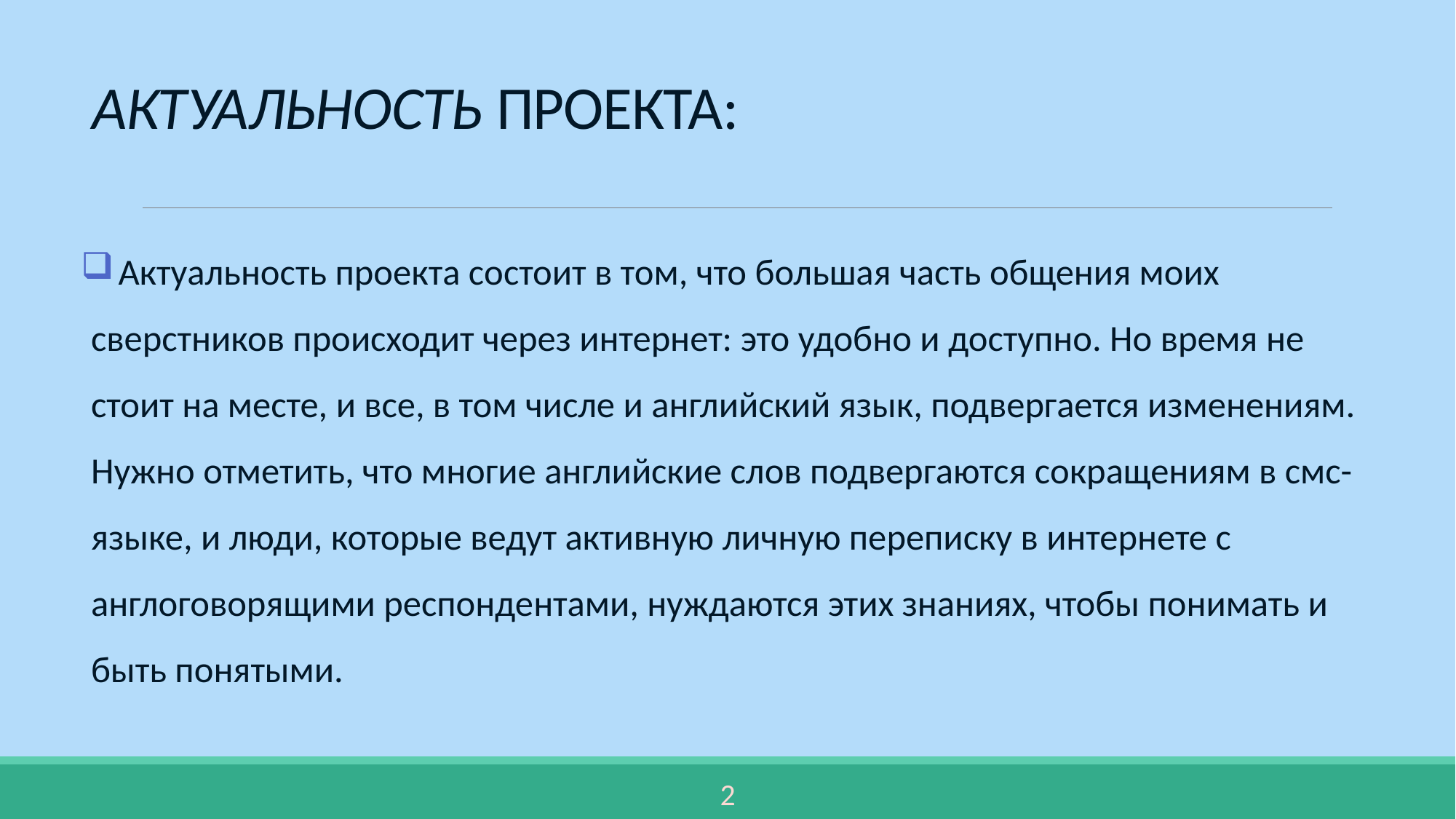

# АКТУАЛЬНОСТЬ ПРОЕКТА:
 Актуальность проекта состоит в том, что большая часть общения моих сверстников происходит через интернет: это удобно и доступно. Но время не стоит на месте, и все, в том числе и английский язык, подвергается изменениям. Нужно отметить, что многие английские слов подвергаются сокращениям в смс-языке, и люди, которые ведут активную личную переписку в интернете с англоговорящими респондентами, нуждаются этих знаниях, чтобы понимать и быть понятыми.
2